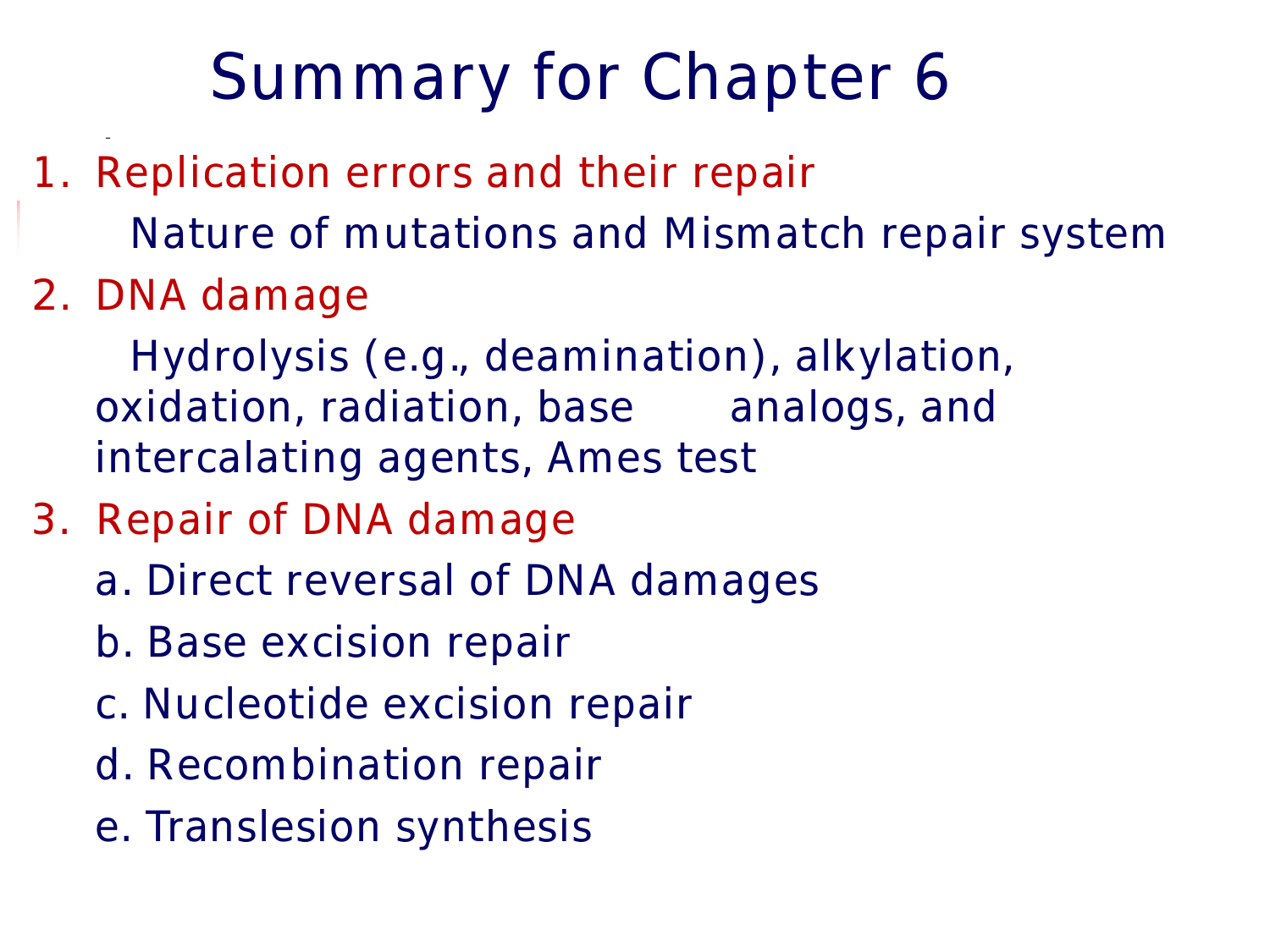

# Summary for Chapter 6
Replication errors and their repair
Nature of mutations and Mismatch repair system
DNA damage
Hydrolysis (e.g., deamination), alkylation, oxidation, radiation, base	analogs, and intercalating agents, Ames test
Repair of DNA damage
Direct reversal of DNA damages
Base excision repair
Nucleotide excision repair
Recombination repair
Translesion synthesis